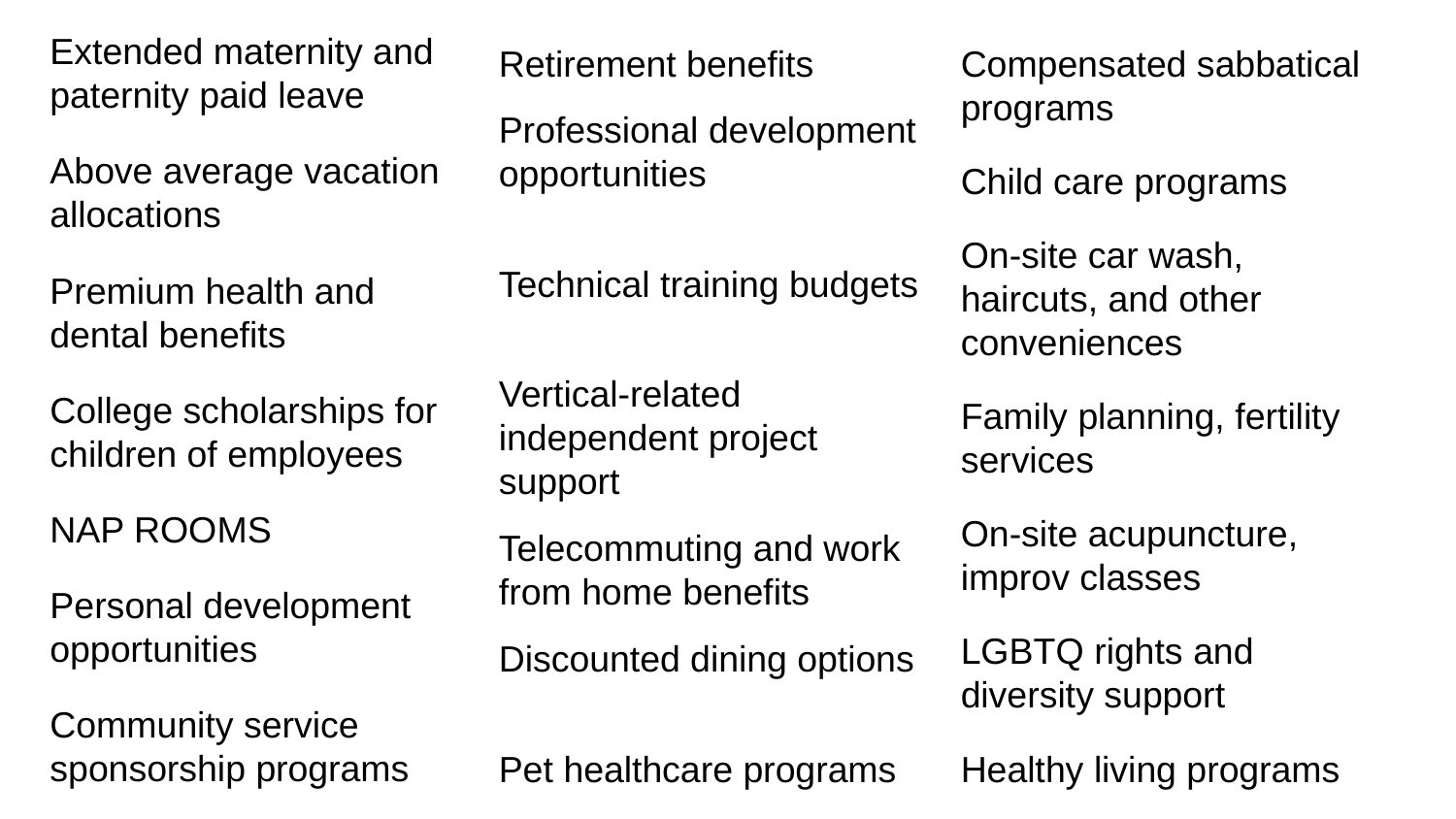

Extended maternity and paternity paid leave
Retirement benefits
Compensated sabbatical programs
Professional development opportunities
Above average vacation allocations
Child care programs
On-site car wash, haircuts, and other conveniences
Technical training budgets
Premium health and dental benefits
Vertical-related independent project support
College scholarships for children of employees
Family planning, fertility services
NAP ROOMS
On-site acupuncture, improv classes
Telecommuting and work from home benefits
Personal development opportunities
LGBTQ rights and diversity support
Discounted dining options
Community service sponsorship programs
Pet healthcare programs
Healthy living programs